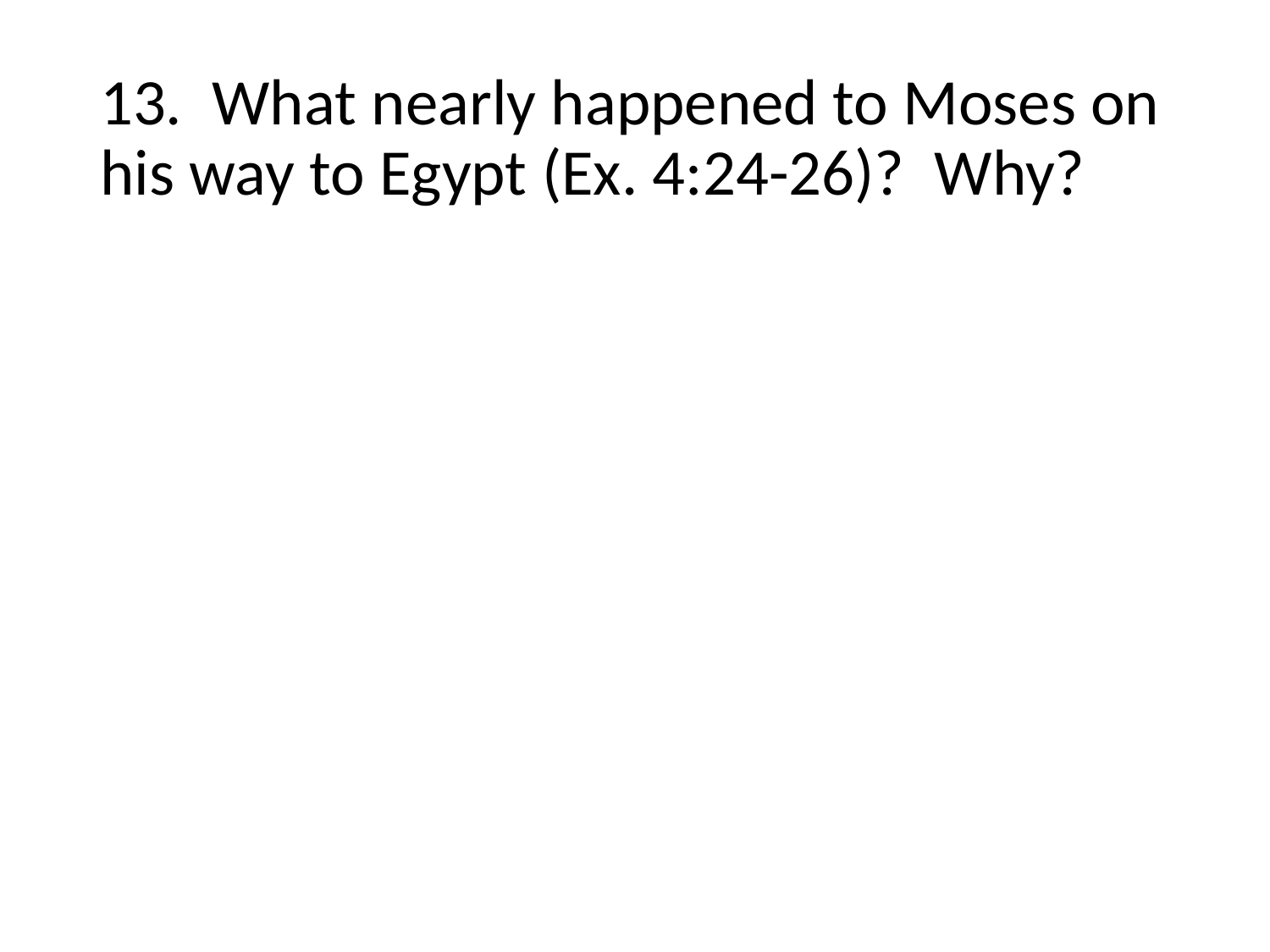

# 13.  What nearly happened to Moses on his way to Egypt (Ex. 4:24-26)?  Why?